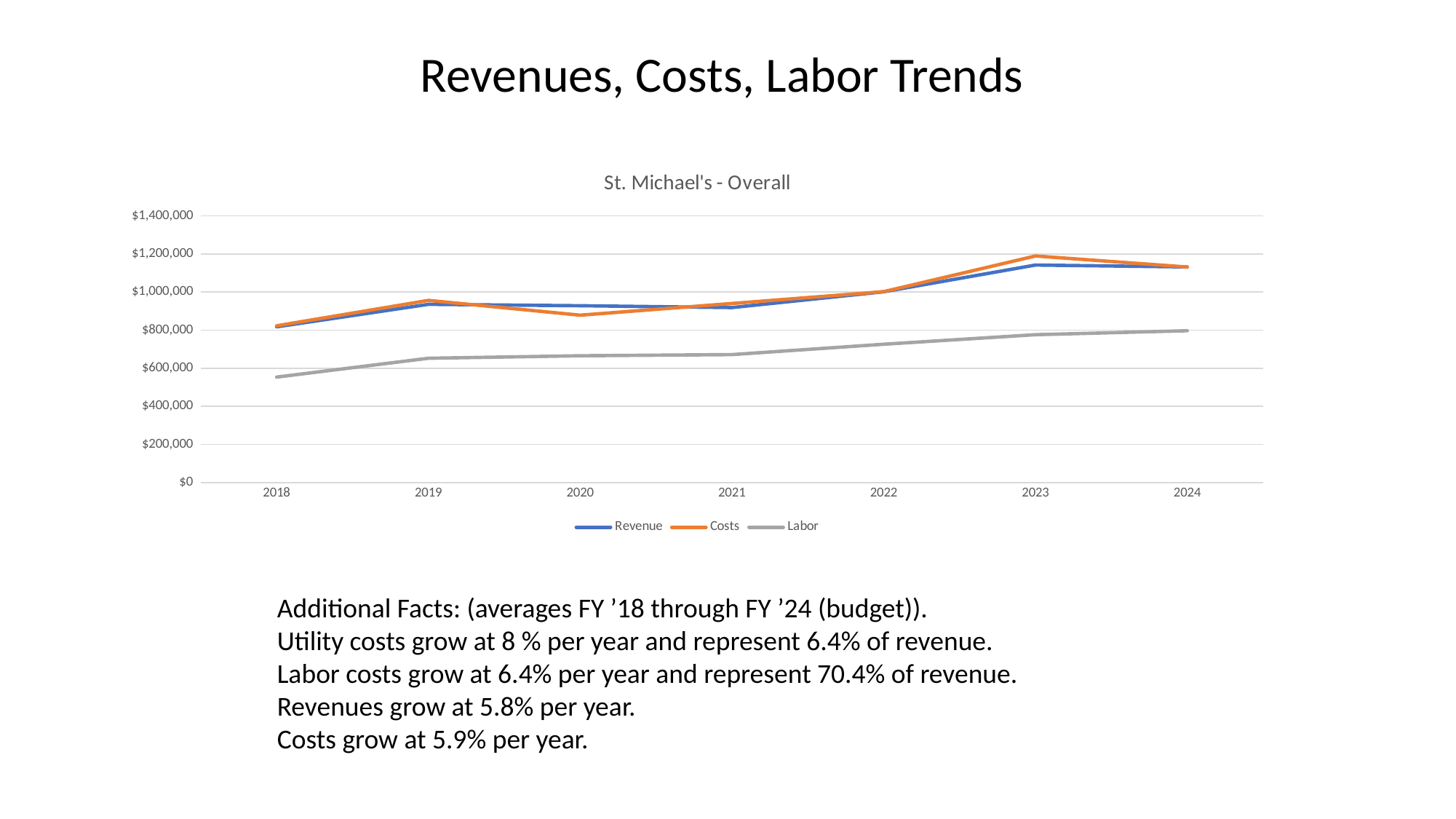

# Revenues, Costs, Labor Trends

### Chart: St. Michael's - Overall

| Category | Revenue | Costs | Labor |
|---|---|---|---|
| 2018 | 817326.31 | 822746.63 | 553349.83 |
| 2019 | 935318.67 | 956253.6199999998 | 652143.53 |
| 2020 | 928270.4800000001 | 878426.19 | 665246.53 |
| 2021 | 918378.7700000001 | 939803.67 | 671226.43 |
| 2022 | 1001255.5800000001 | 1002062.4600000001 | 726002.43 |
| 2023 | 1141697.89 | 1189297.3900000001 | 775970.06 |
| 2024 | 1131845.0 | 1131371.0 | 796758.12 |
Additional Facts: (averages FY ’18 through FY ’24 (budget)).
Utility costs grow at 8 % per year and represent 6.4% of revenue.
Labor costs grow at 6.4% per year and represent 70.4% of revenue.
Revenues grow at 5.8% per year.
Costs grow at 5.9% per year.